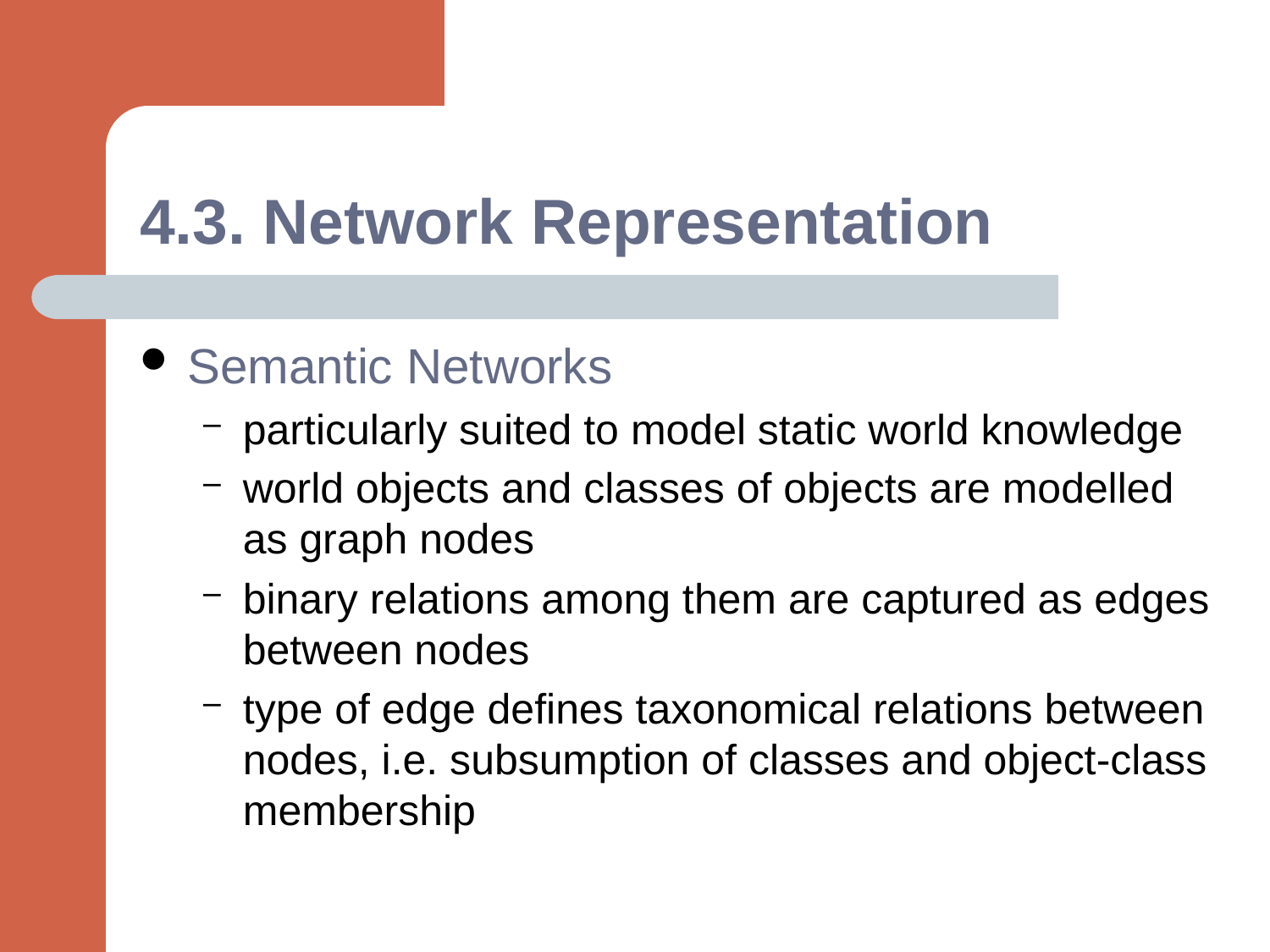

# 4.3. Network Representation
Semantic Networks
particularly suited to model static world knowledge
world objects and classes of objects are modelled as graph nodes
binary relations among them are captured as edges between nodes
type of edge defines taxonomical relations between nodes, i.e. subsumption of classes and object-class membership